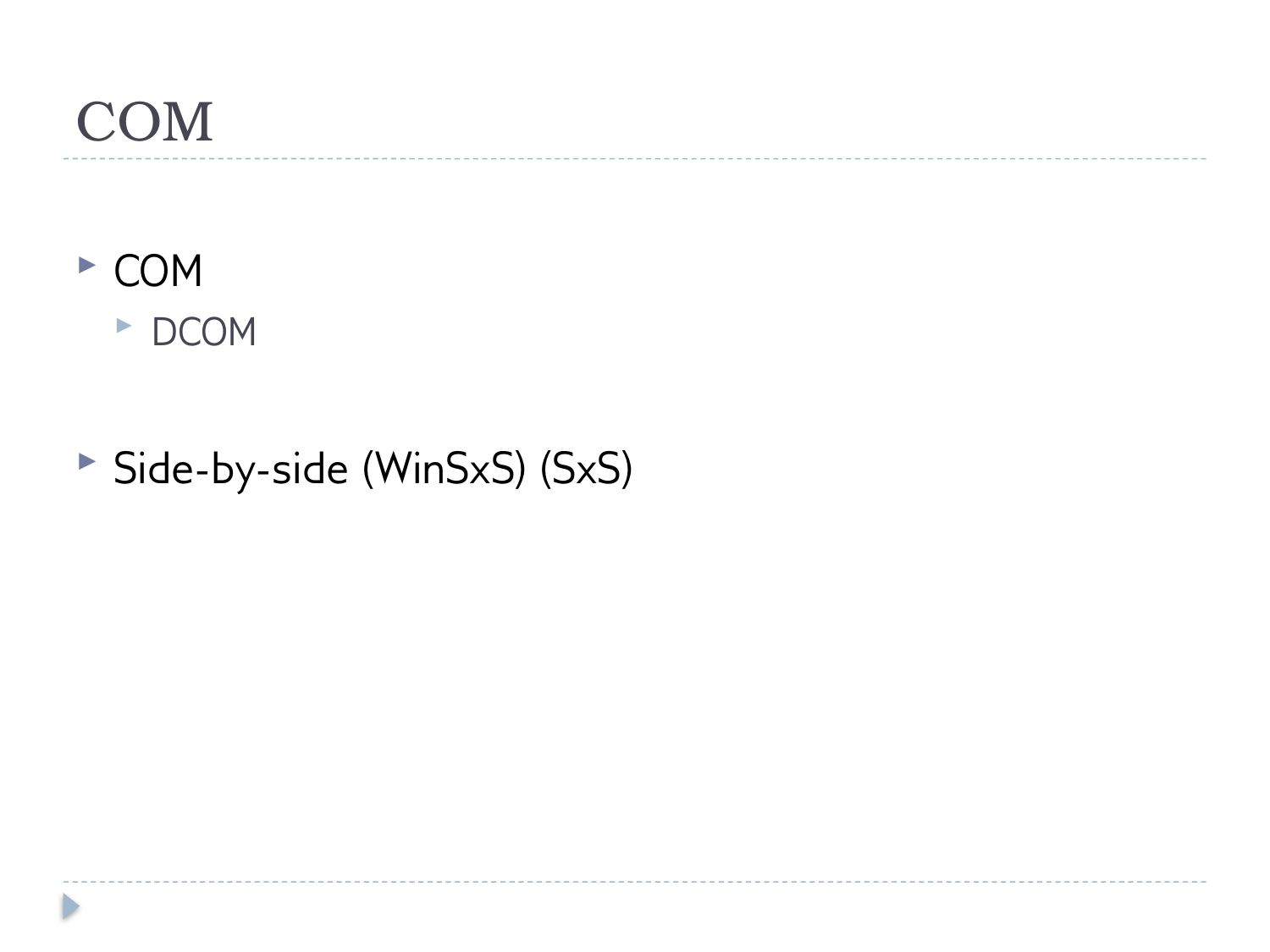

# COM

COM
DCOM

Side-by-side (WinSxS) (SxS)